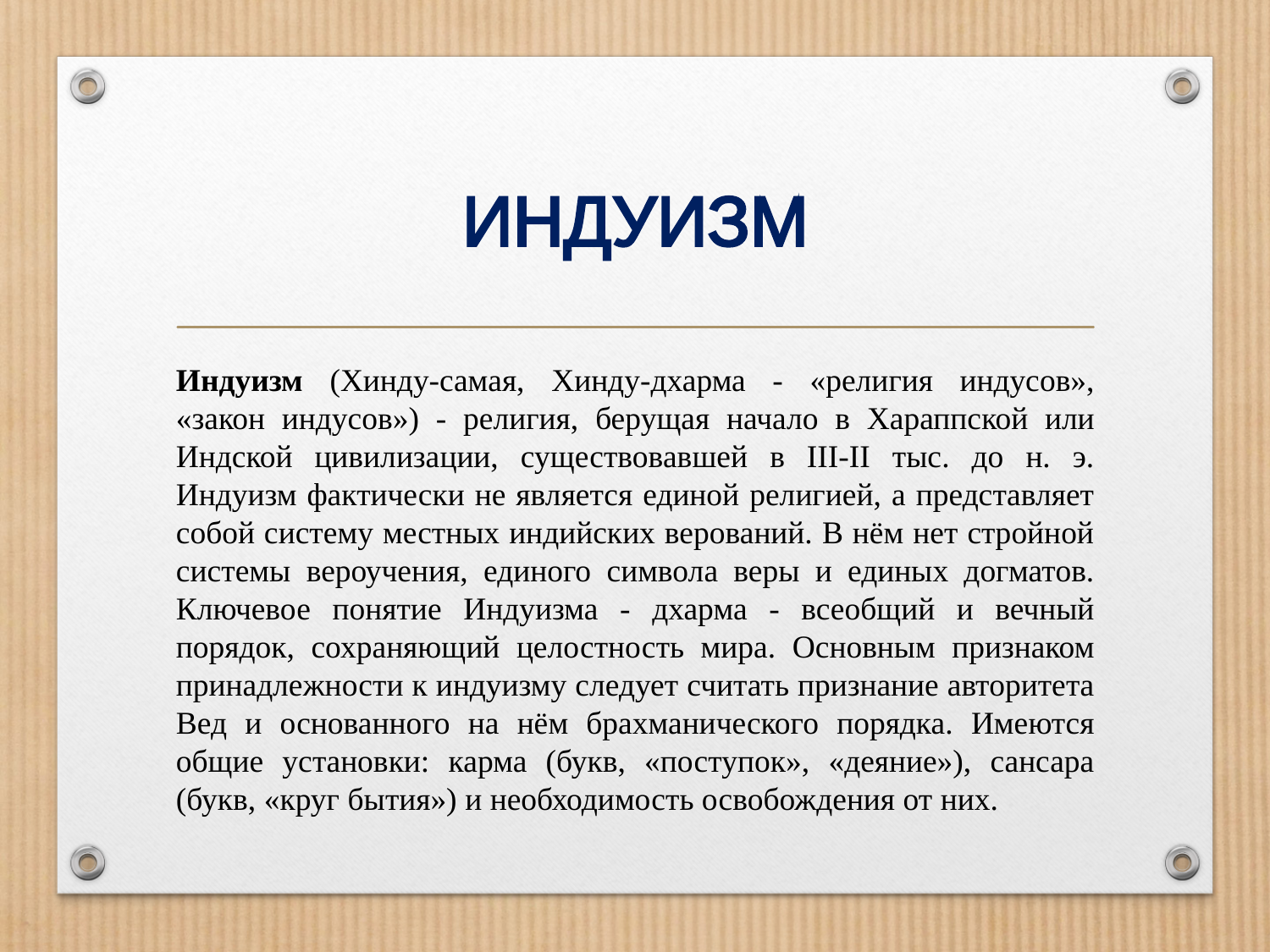

# ИНДУИЗМ
Индуизм (Хинду-самая, Хинду-дхарма - «религия индусов», «закон индусов») - религия, берущая начало в Хараппской или Индской цивилизации, существовавшей в III-II тыс. до н. э. Индуизм фактически не является единой религией, а представляет собой систему местных индийских верований. В нём нет стройной системы вероучения, единого символа веры и единых догматов. Ключевое понятие Индуизма - дхарма - всеобщий и вечный порядок, сохраняющий целостность мира. Основным признаком принадлежности к индуизму следует считать признание авторитета Вед и основанного на нём брахманического порядка. Имеются общие установки: карма (букв, «поступок», «деяние»), сансара (букв, «круг бытия») и необходимость освобождения от них.